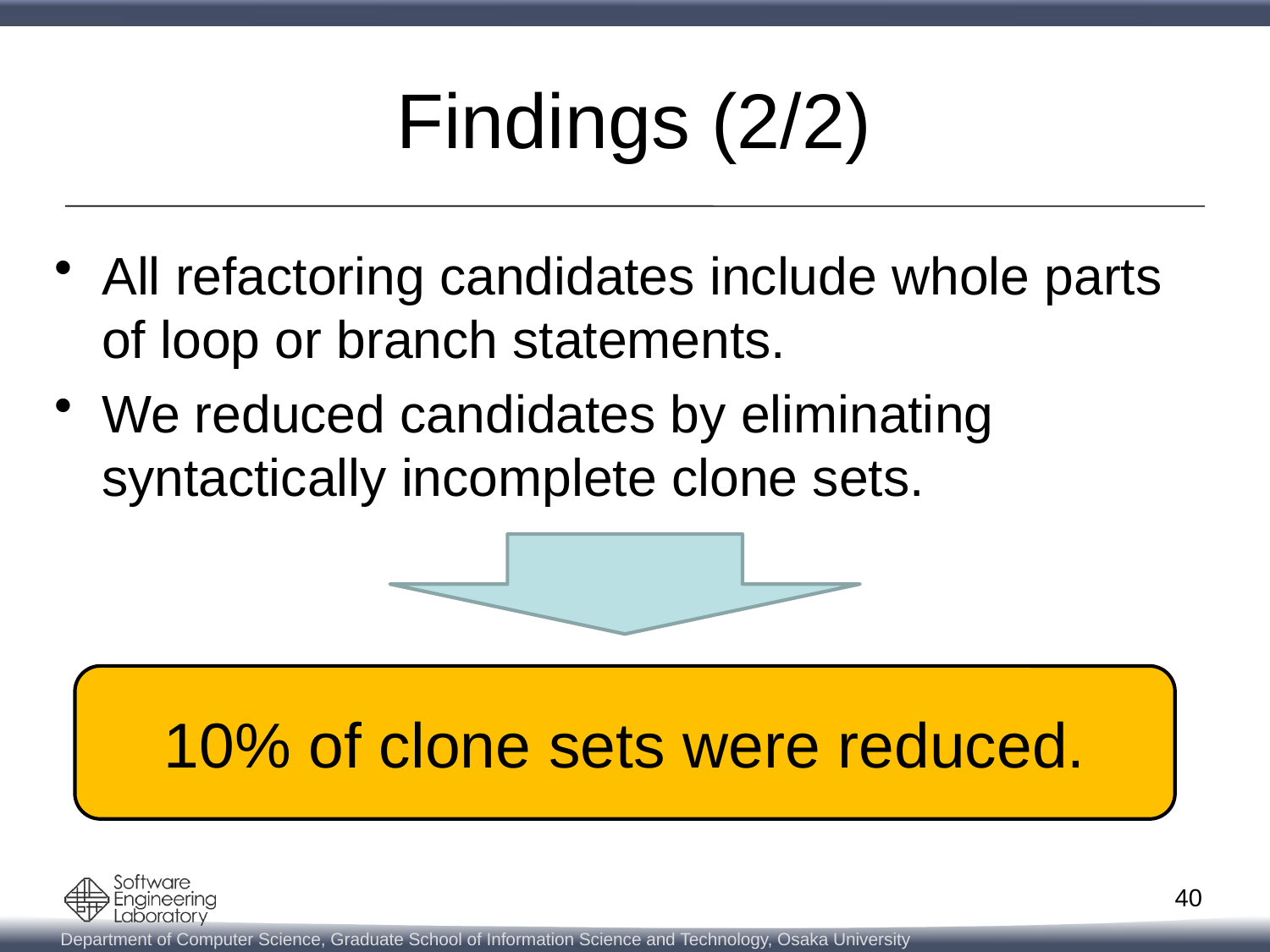

# Findings (2/2)
All refactoring candidates include whole parts of loop or branch statements.
We reduced candidates by eliminating syntactically incomplete clone sets.

10% of clone sets were reduced.
40